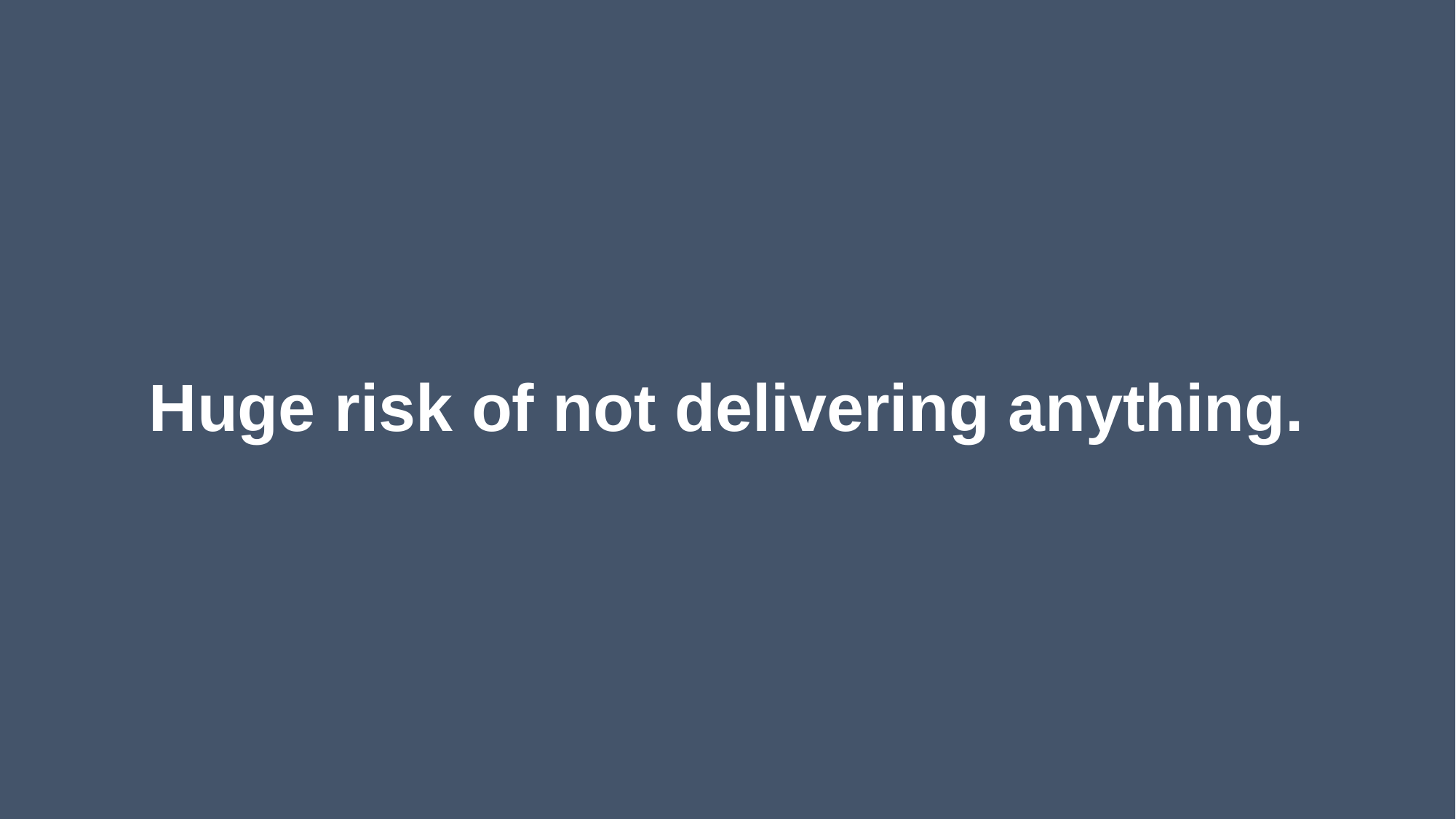

# Huge risk of not delivering anything.